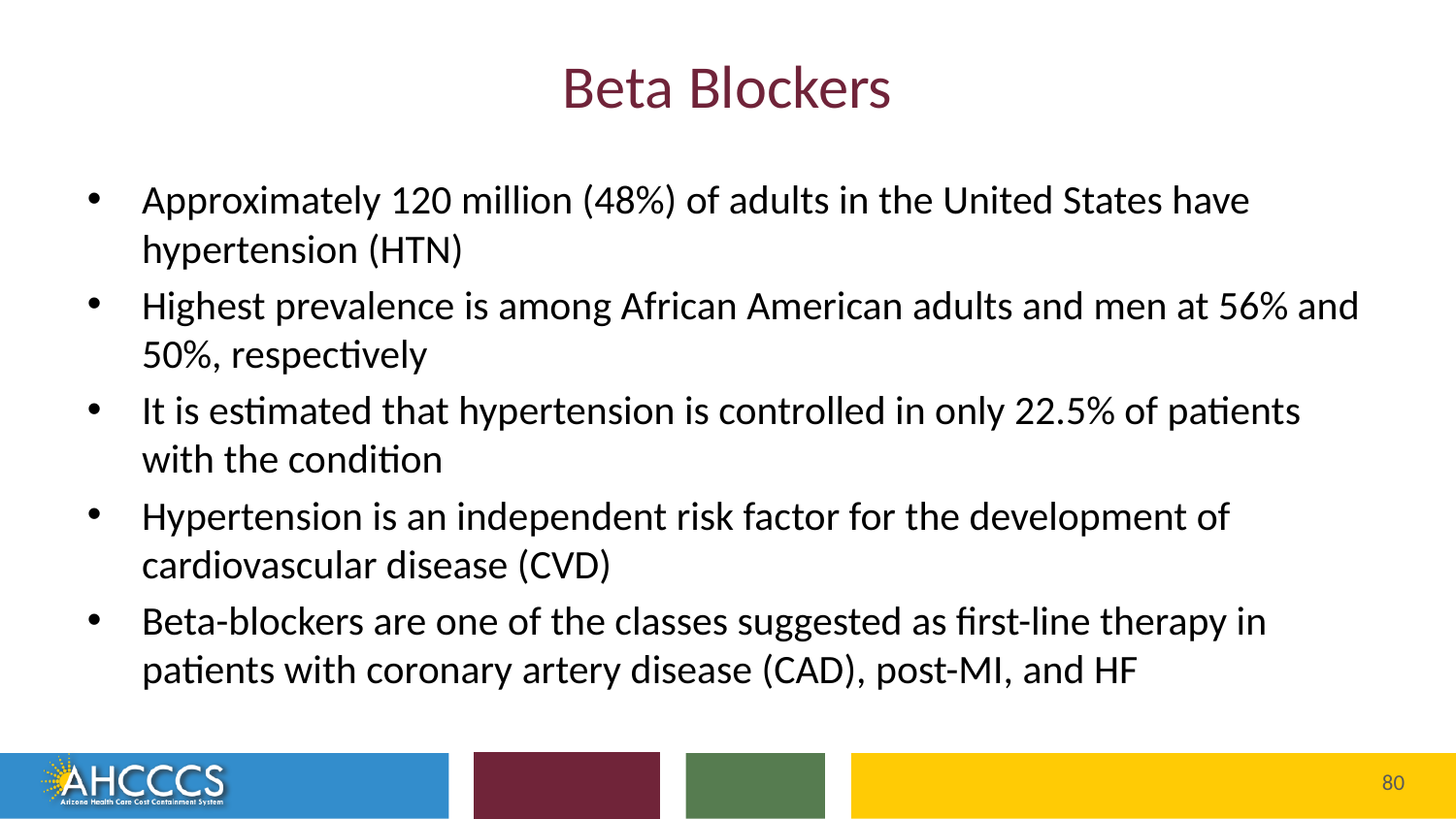

# Beta Blockers
Approximately 120 million (48%) of adults in the United States have hypertension (HTN)
Highest prevalence is among African American adults and men at 56% and 50%, respectively
It is estimated that hypertension is controlled in only 22.5% of patients with the condition
Hypertension is an independent risk factor for the development of cardiovascular disease (CVD)
Beta-blockers are one of the classes suggested as first-line therapy in patients with coronary artery disease (CAD), post-MI, and HF
Reaching across Arizona to provide comprehensive
quality health care for those in need
80